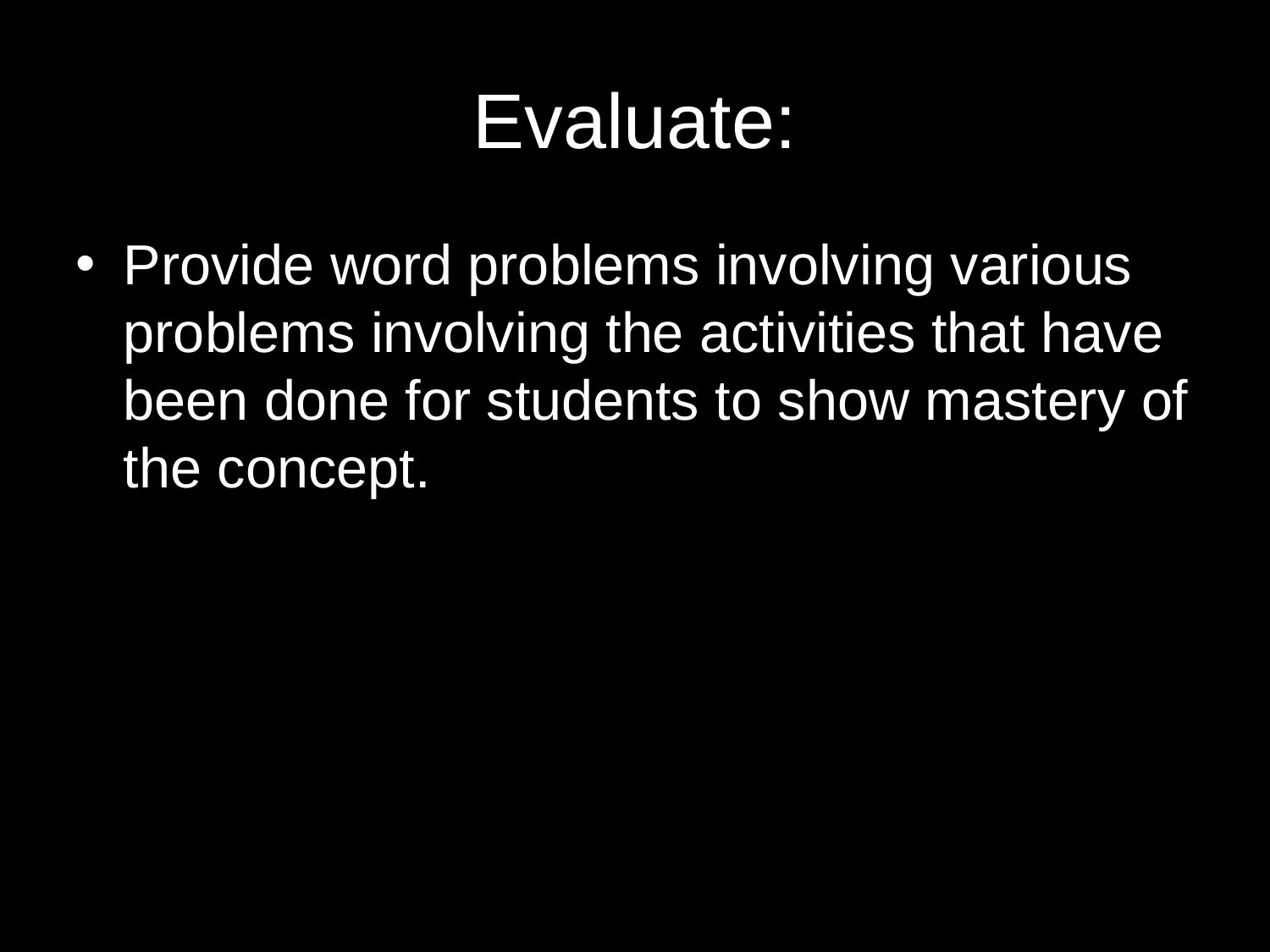

# Evaluate:
Provide word problems involving various problems involving the activities that have been done for students to show mastery of the concept.